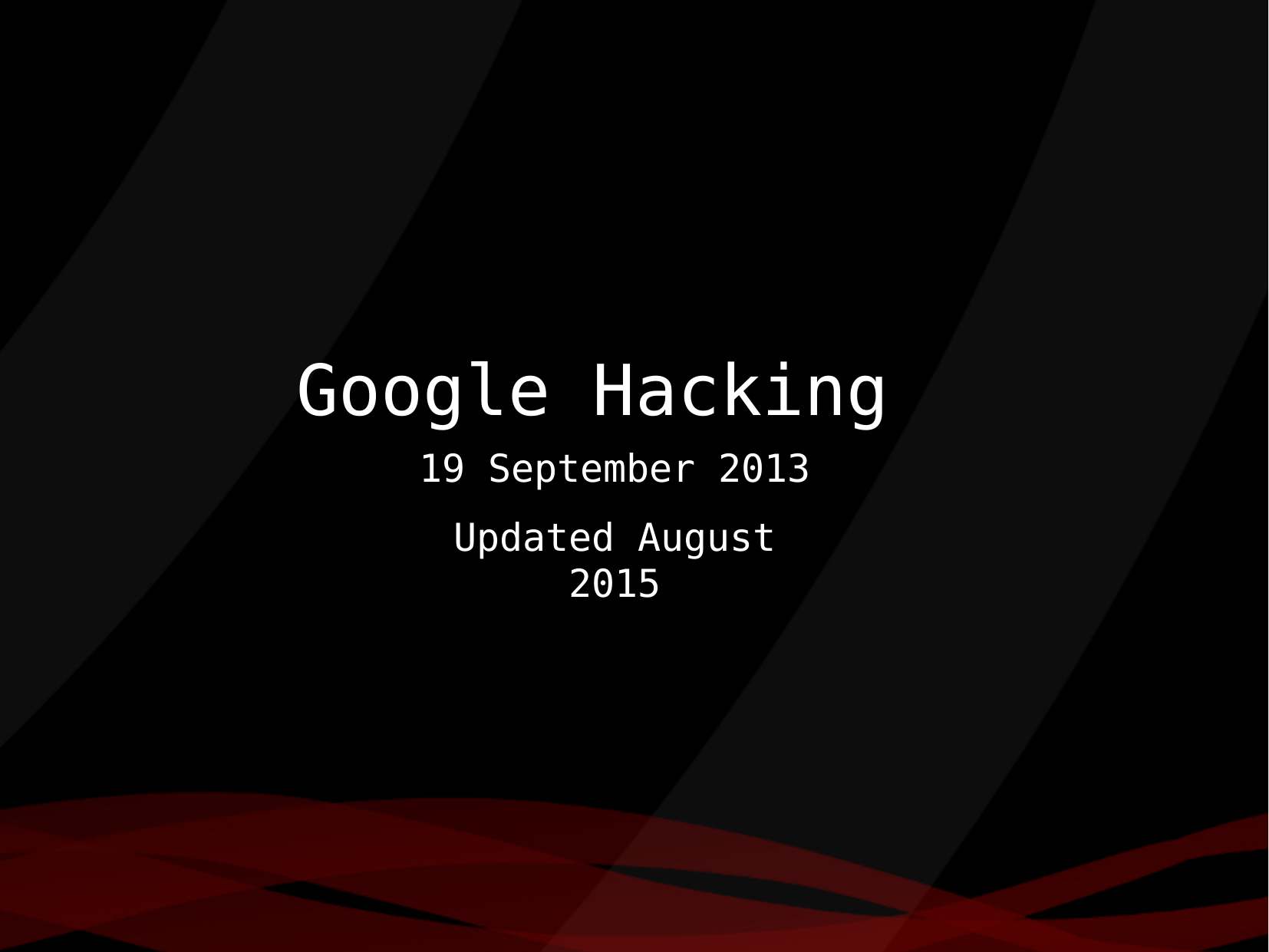

Google Hacking
19 September 2013
Updated August 2015